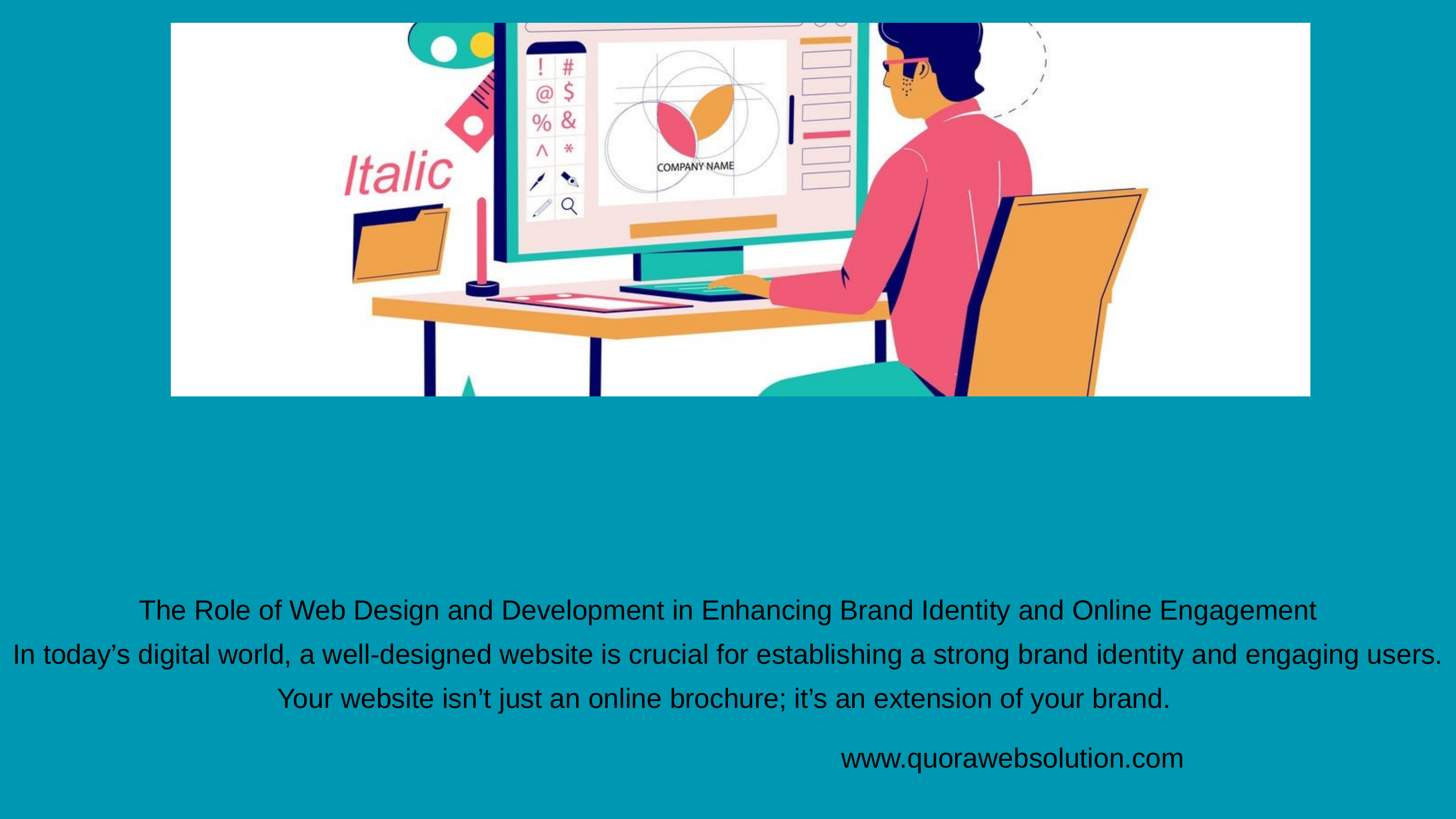

The Role of Web Design and Development in Enhancing Brand Identity and Online Engagement
In today’s digital world, a well-designed website is crucial for establishing a strong brand identity and engaging users. Your website isn’t just an online brochure; it’s an extension of your brand.
www.quorawebsolution.com